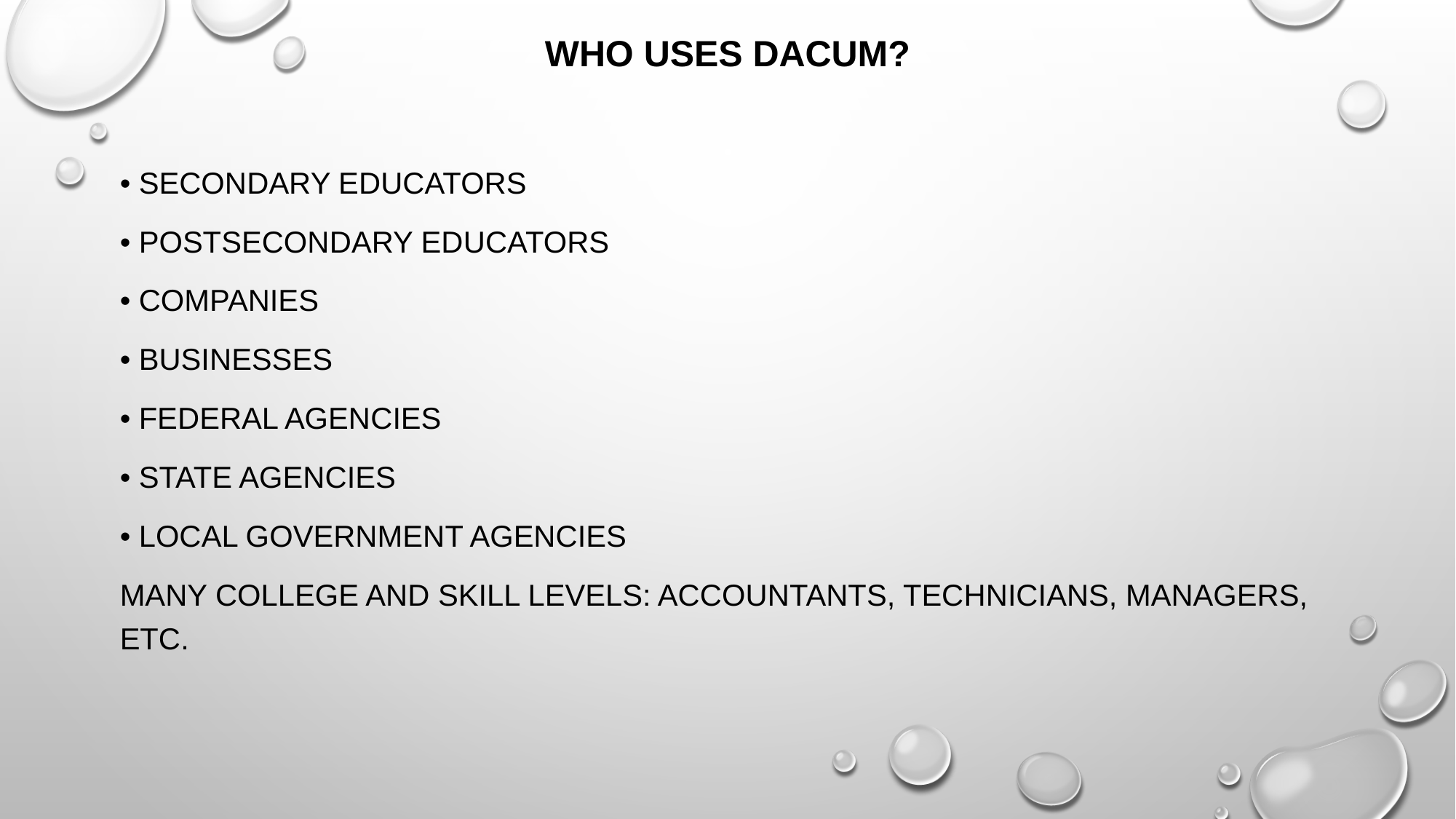

Who uses DACUM?

• Secondary educators
• Postsecondary educators
• Companies
• Businesses
• Federal agencies
• State agencies
• Local government agencies
Many College and skill levels: accountants, technicians, managers, etc.